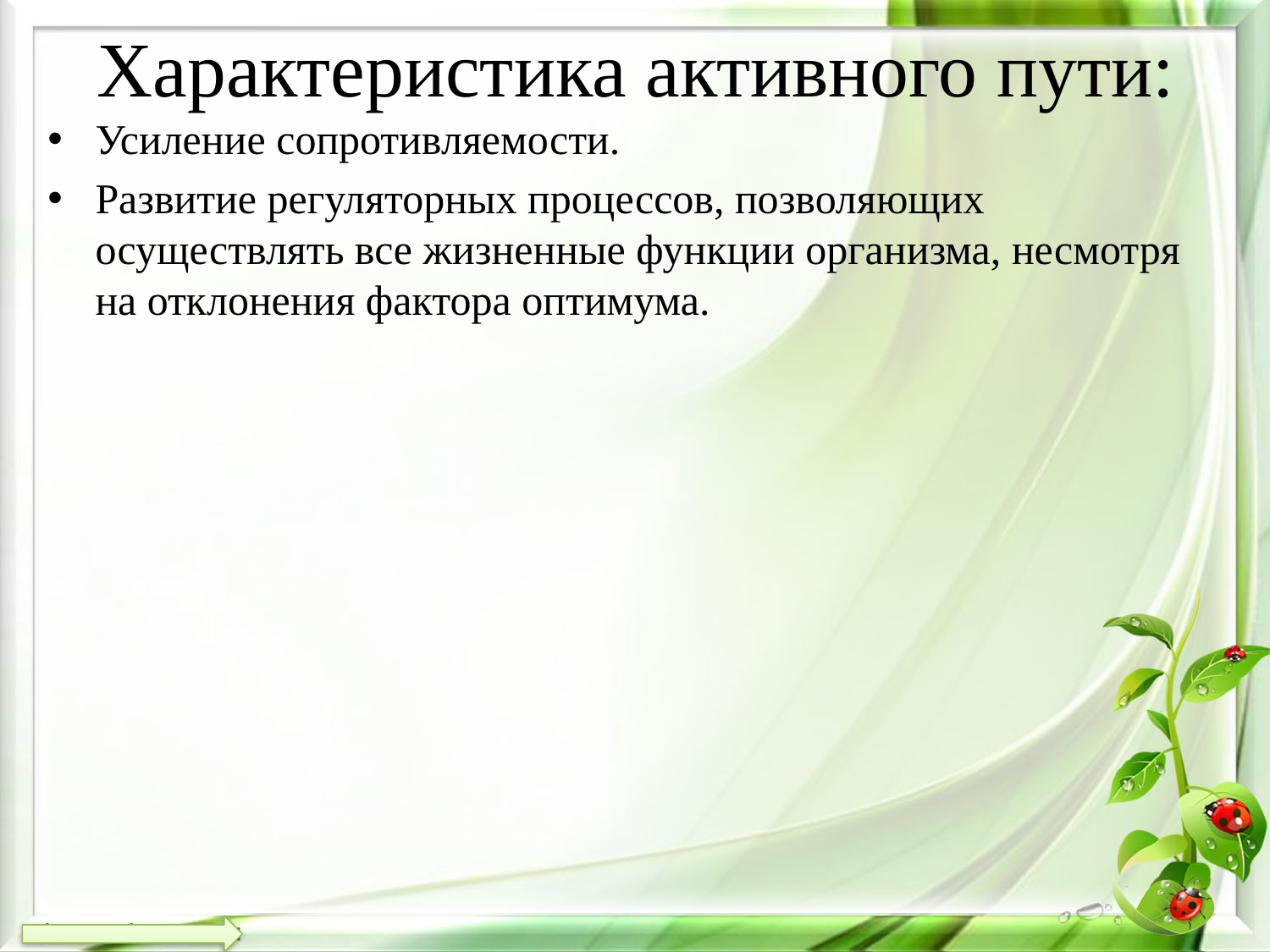

# Характеристика активного пути:
Усиление сопротивляемости.
Развитие регуляторных процессов, позволяющих осуществлять все жизненные функции организма, несмотря на отклонения фактора оптимума.